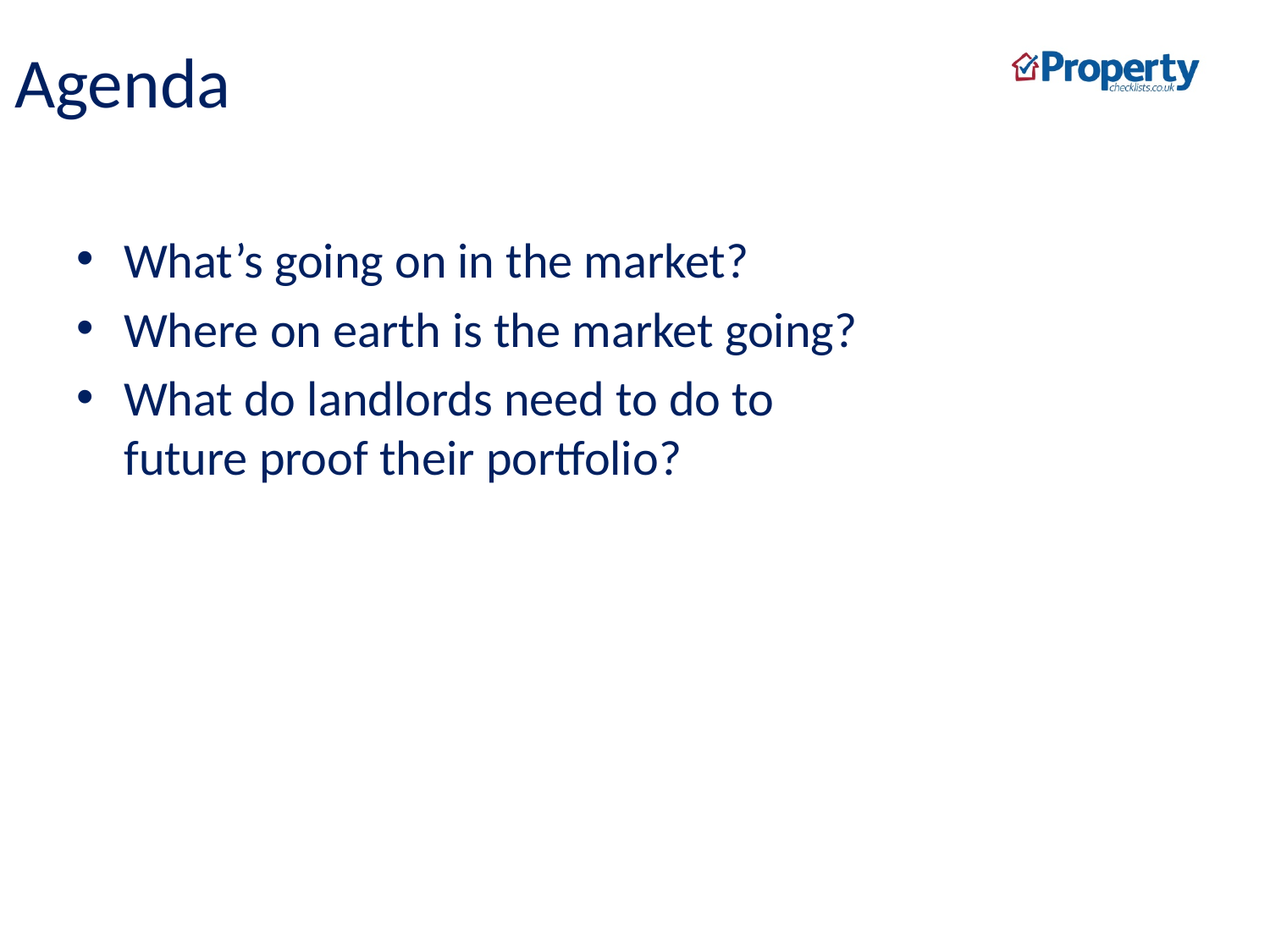

# Agenda
What’s going on in the market?
Where on earth is the market going?
What do landlords need to do to
future proof their portfolio?